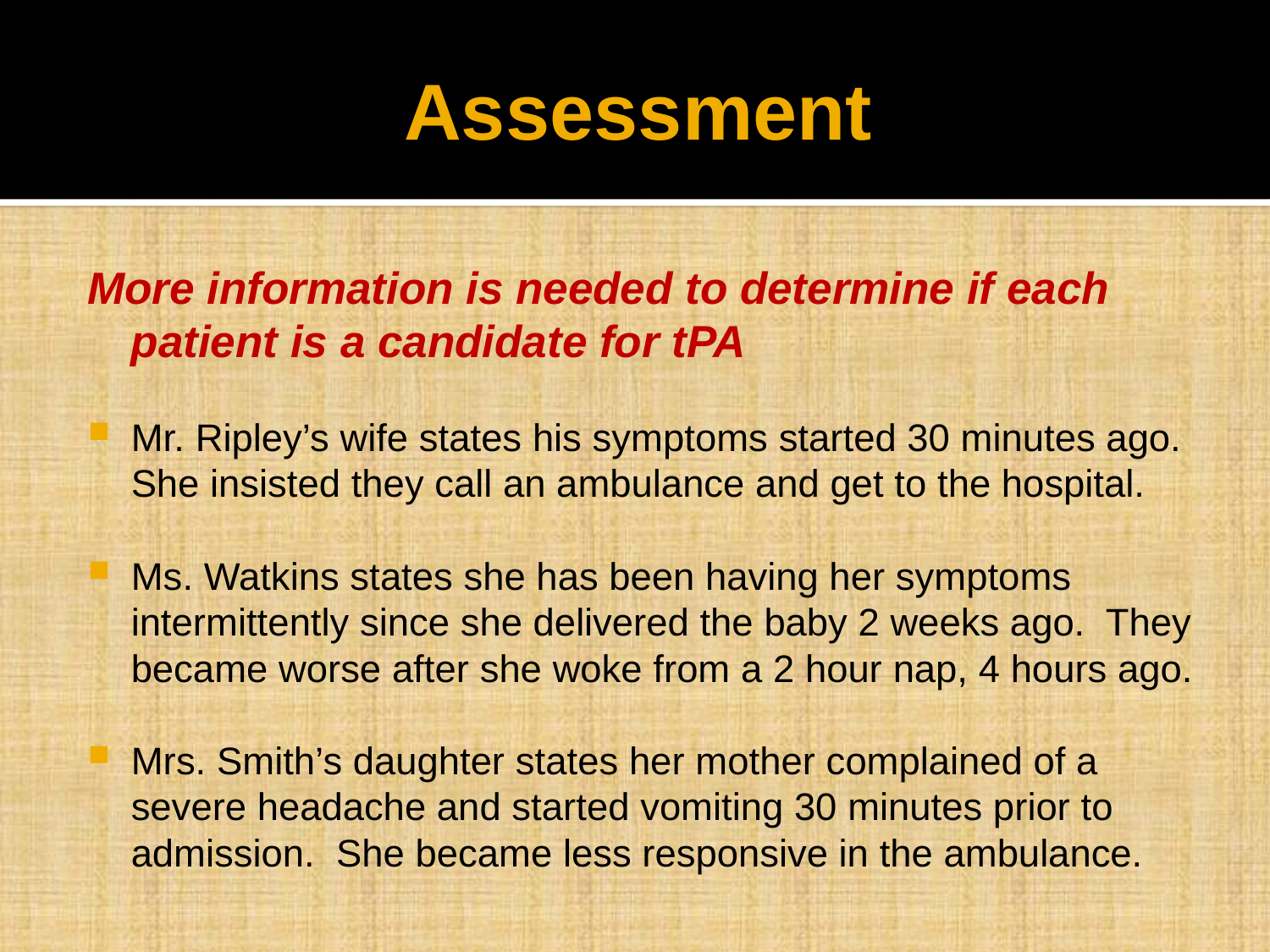

# Assessment
More information is needed to determine if each patient is a candidate for tPA

Mr. Ripley’s wife states his symptoms started 30 minutes ago. She insisted they call an ambulance and get to the hospital.

Ms. Watkins states she has been having her symptoms intermittently since she delivered the baby 2 weeks ago.  They became worse after she woke from a 2 hour nap, 4 hours ago.

Mrs. Smith’s daughter states her mother complained of a severe headache and started vomiting 30 minutes prior to admission.  She became less responsive in the ambulance.